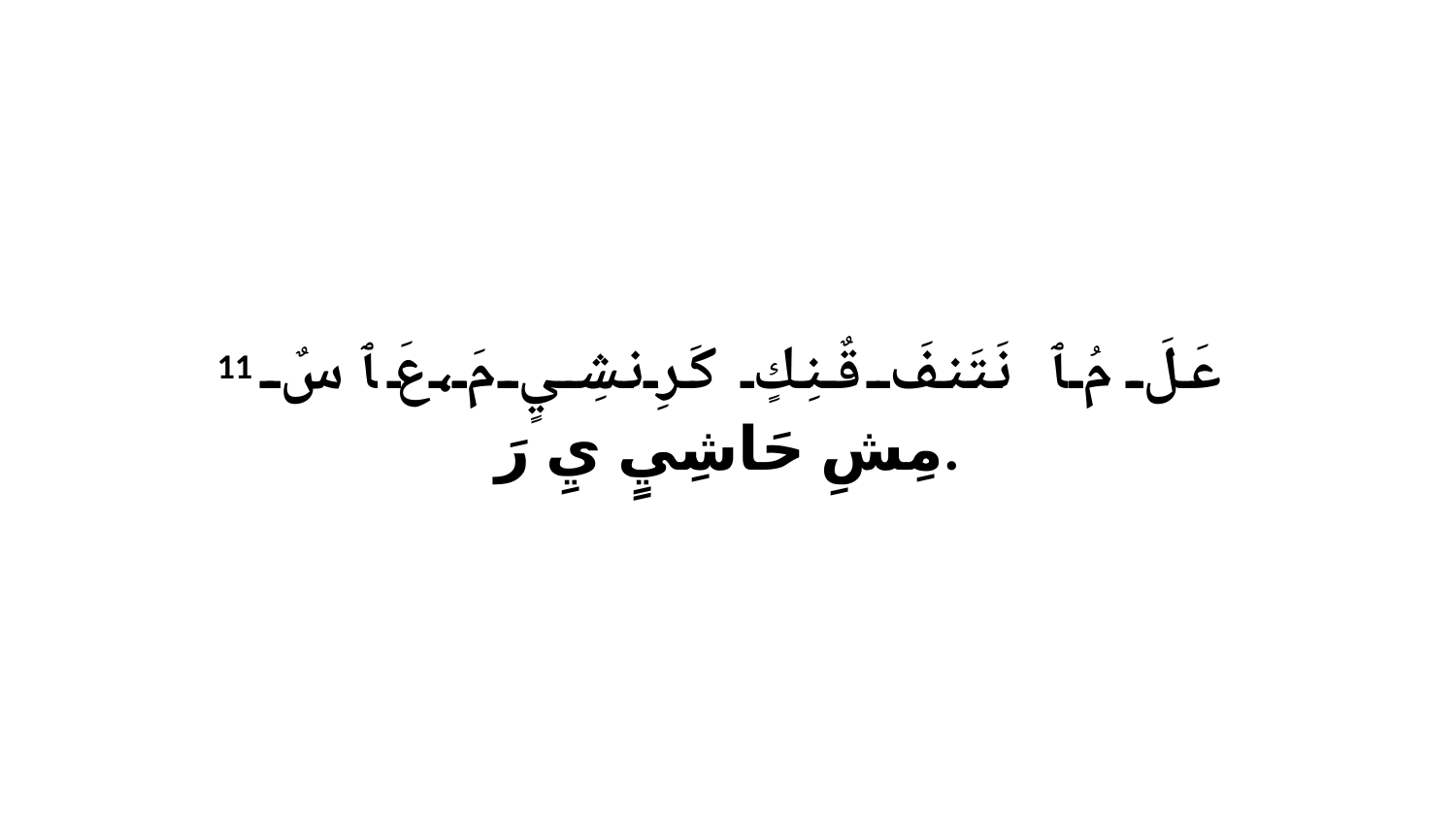

11 عَلَ مُ ﭑ نَتَنفَ قٌنِكٍ كَرِنشِيٍ مَ،عَ ﭑ سٌ مِشِ حَاشِيٍ يِ رَ.